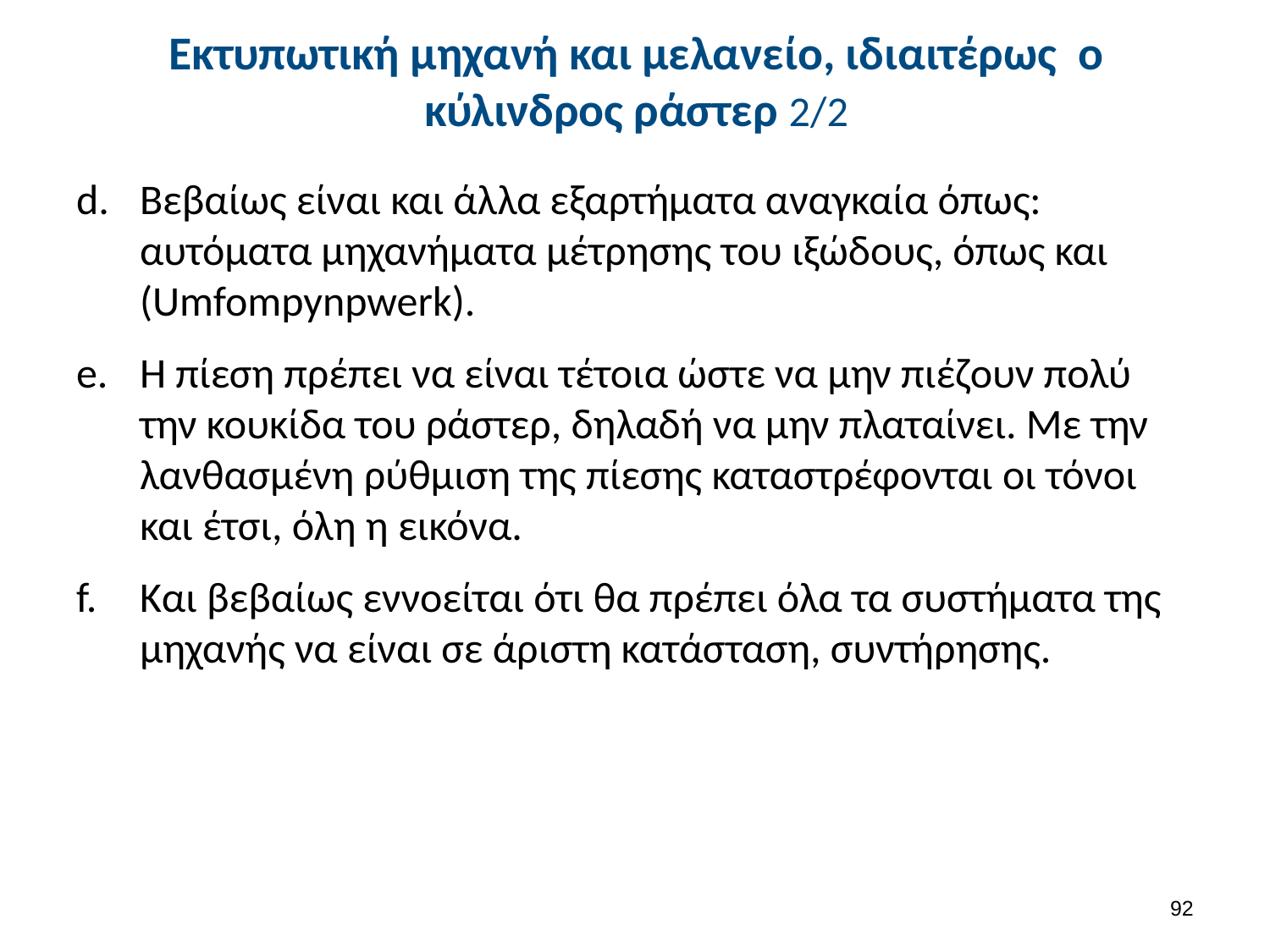

# Εκτυπωτική μηχανή και μελανείο, ιδιαιτέρως  ο κύλινδρος ράστερ 2/2
Βεβαίως είναι και άλλα εξαρτήματα αναγκαία όπως: αυτόματα μηχανήματα μέτρησης του ιξώδους, όπως και (Umfompynpwerk).
Η πίεση πρέπει να είναι τέτοια ώστε να μην πιέζουν πολύ την κουκίδα του ράστερ, δηλαδή να μην πλαταίνει. Με την λανθασμένη ρύθμιση της πίεσης καταστρέφονται οι τόνοι και έτσι, όλη η εικόνα.
Και βεβαίως εννοείται ότι θα πρέπει όλα τα συστήματα της μηχανής να είναι σε άριστη κατάσταση, συντήρησης.

92